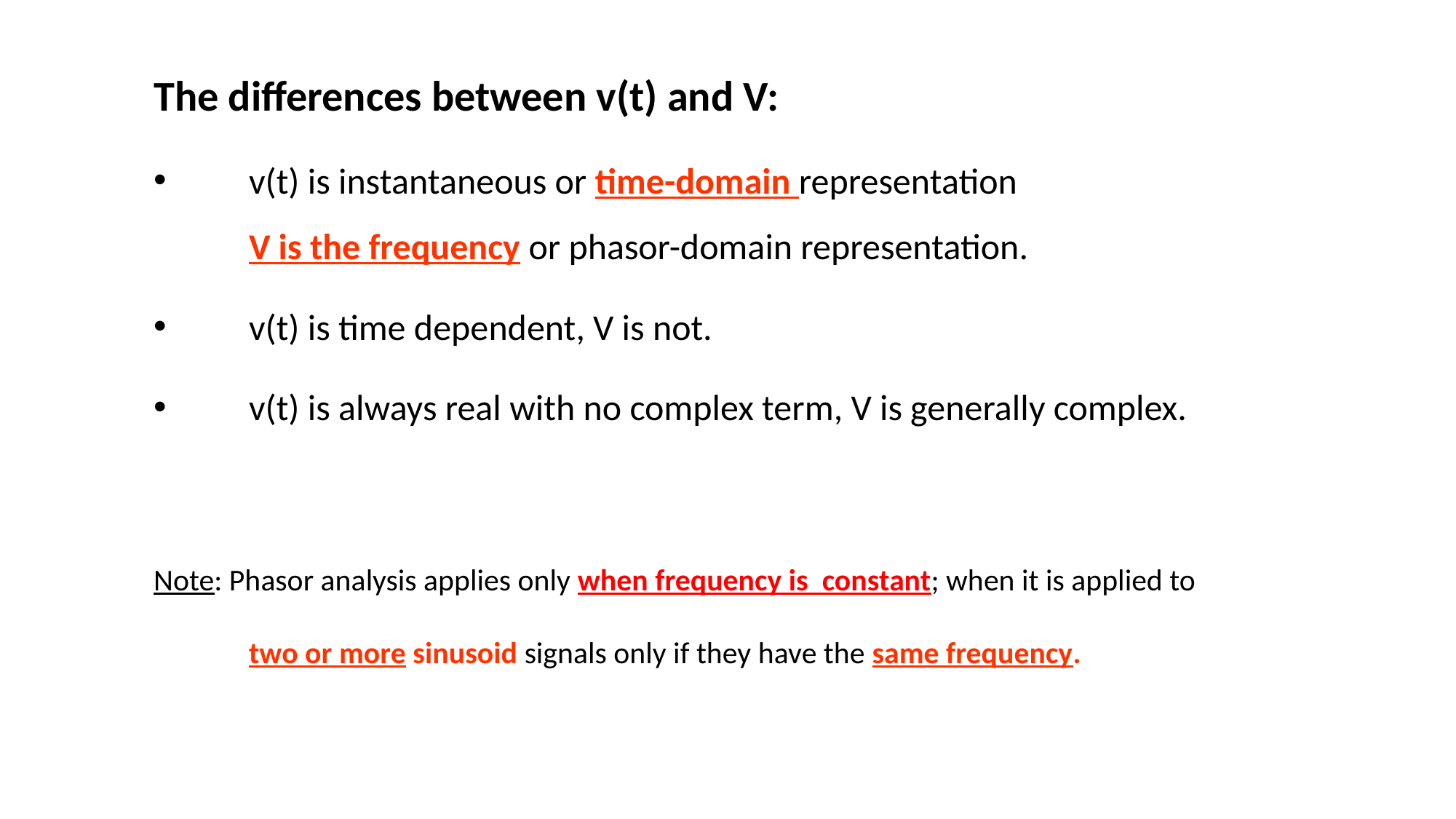

The differences between v(t) and V:
v(t) is instantaneous or time-domain representation
V is the frequency or phasor-domain representation.
v(t) is time dependent, V is not.
v(t) is always real with no complex term, V is generally complex.

Note: Phasor analysis applies only when frequency is  constant; when it is applied to two or more sinusoid signals only if they have the same frequency.